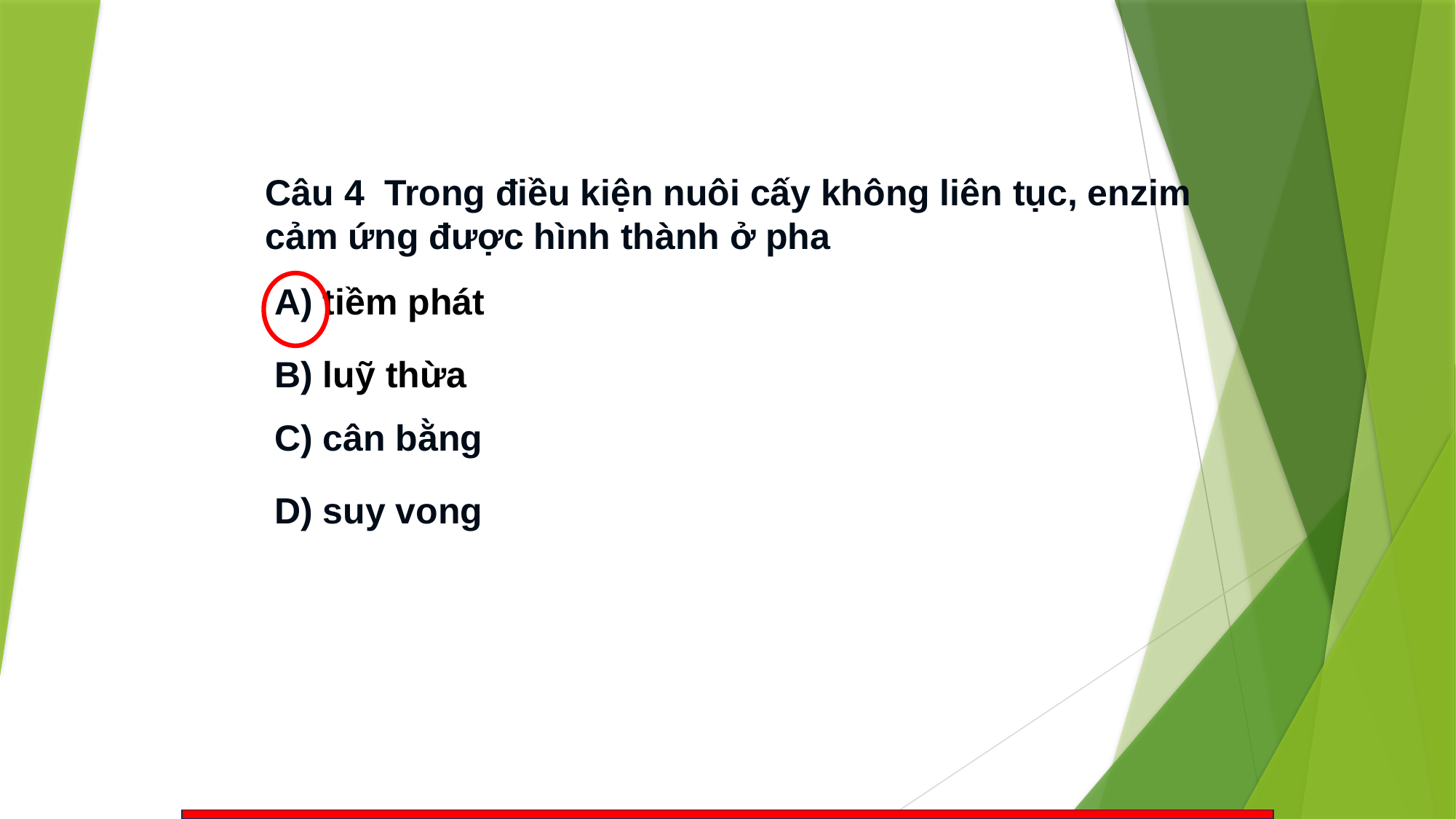

Câu 4  Trong điều kiện nuôi cấy không liên tục, enzim cảm ứng được hình thành ở pha
A) tiềm phát

B) luỹ thừa
C) cân bằng
D) suy vong